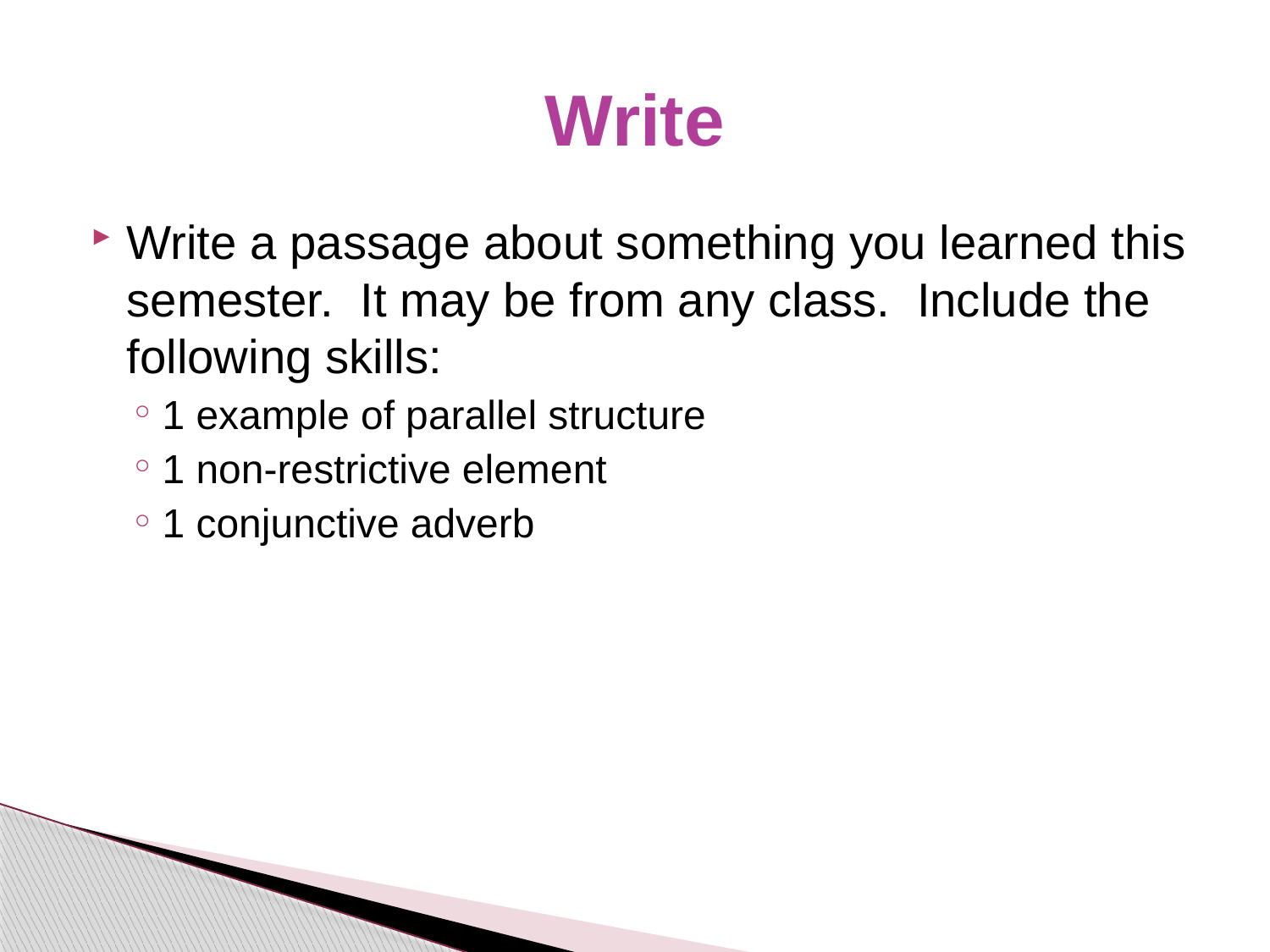

# Write
Write a passage about something you learned this semester.  It may be from any class.  Include the following skills:
1 example of parallel structure
1 non-restrictive element
1 conjunctive adverb